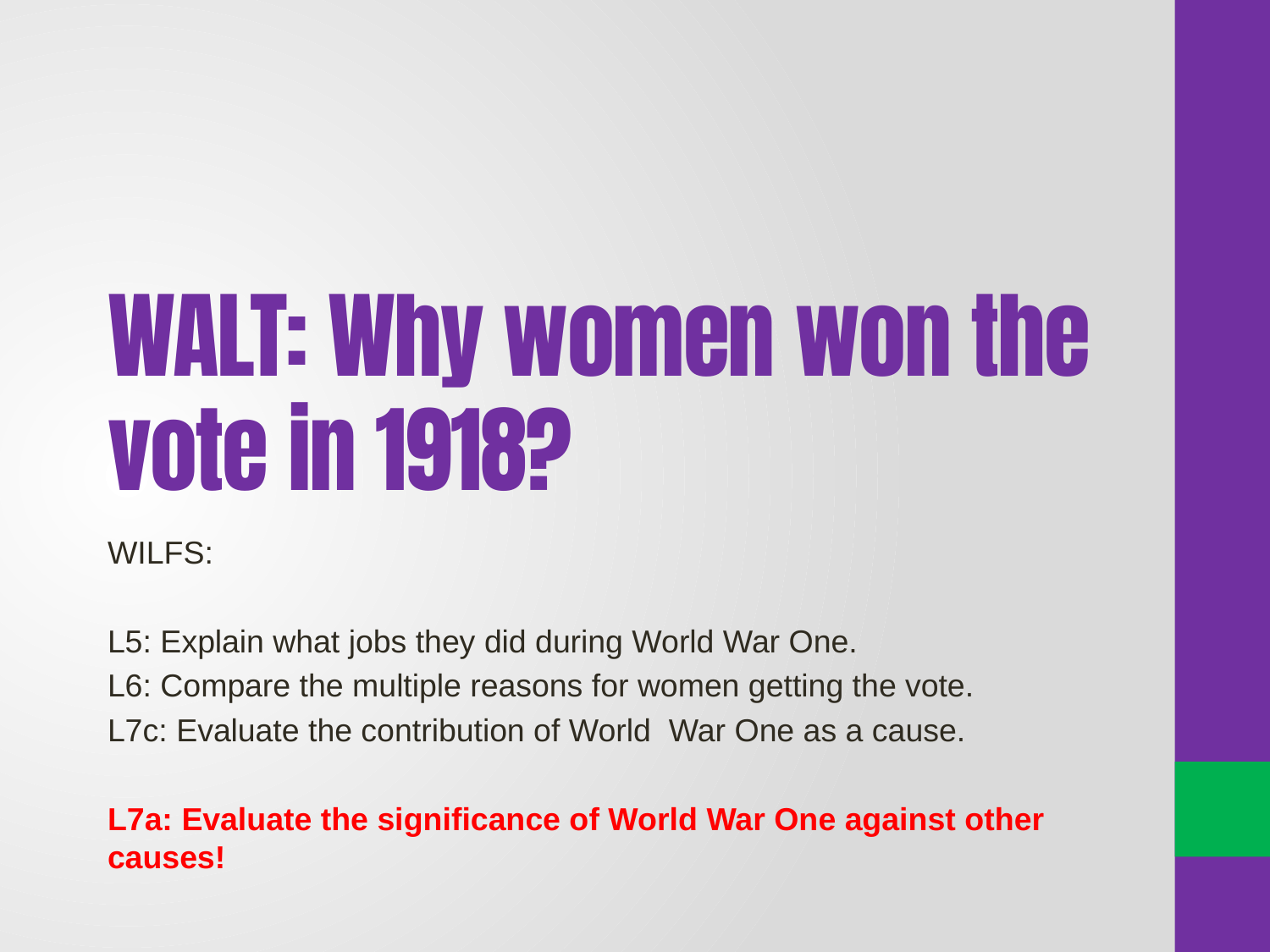

# WALT: Why women won the vote in 1918?
WILFS:

L5: Explain what jobs they did during World War One.
L6: Compare the multiple reasons for women getting the vote.
L7c: Evaluate the contribution of World  War One as a cause.

L7a: Evaluate the significance of World War One against other causes!